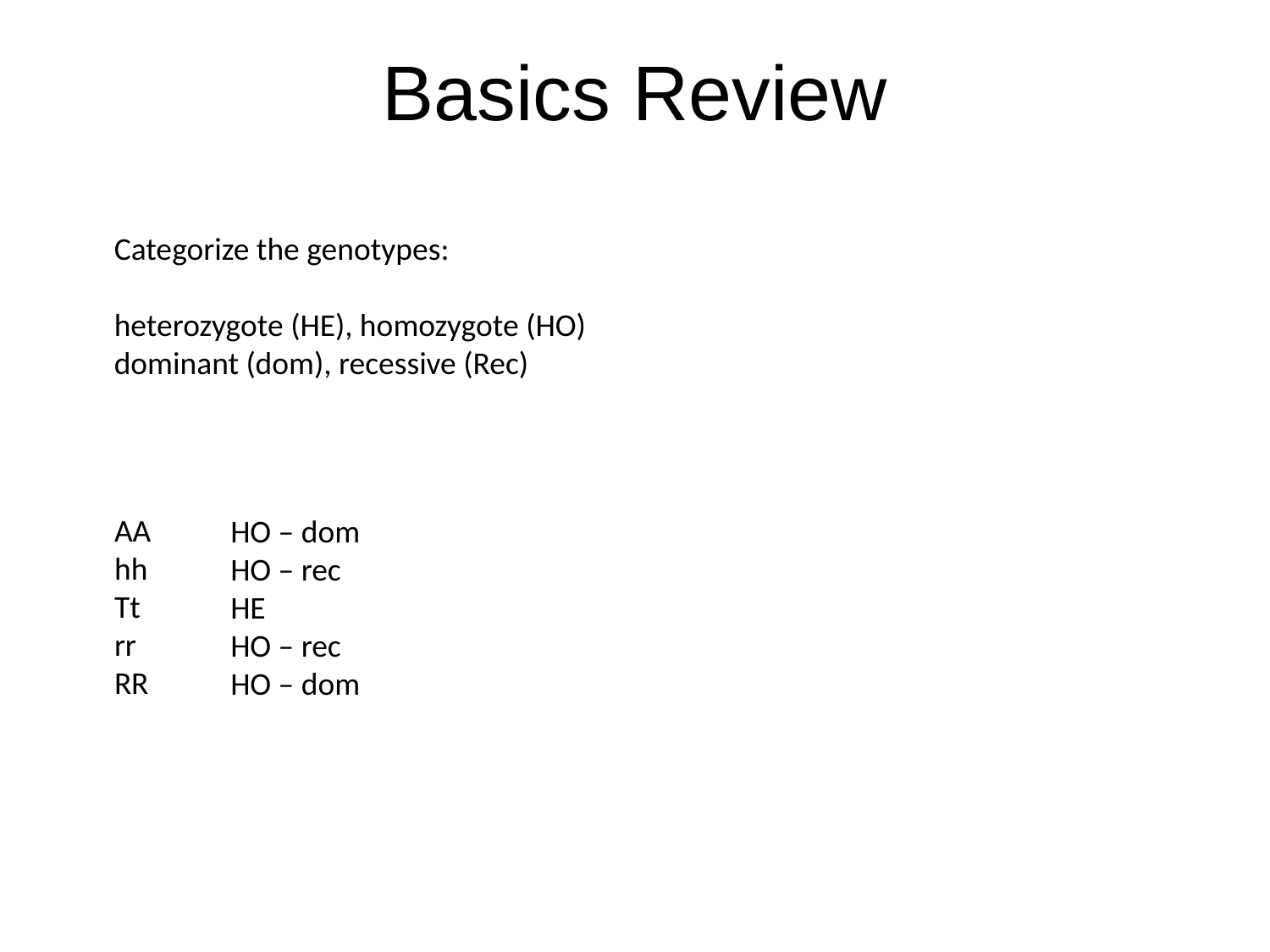

Basics Review
Categorize the genotypes:

heterozygote (HE), homozygote (HO)
dominant (dom), recessive (Rec)

AA
hh
Tt
rr
RR

HO – dom
HO – rec
HE
HO – rec
HO – dom